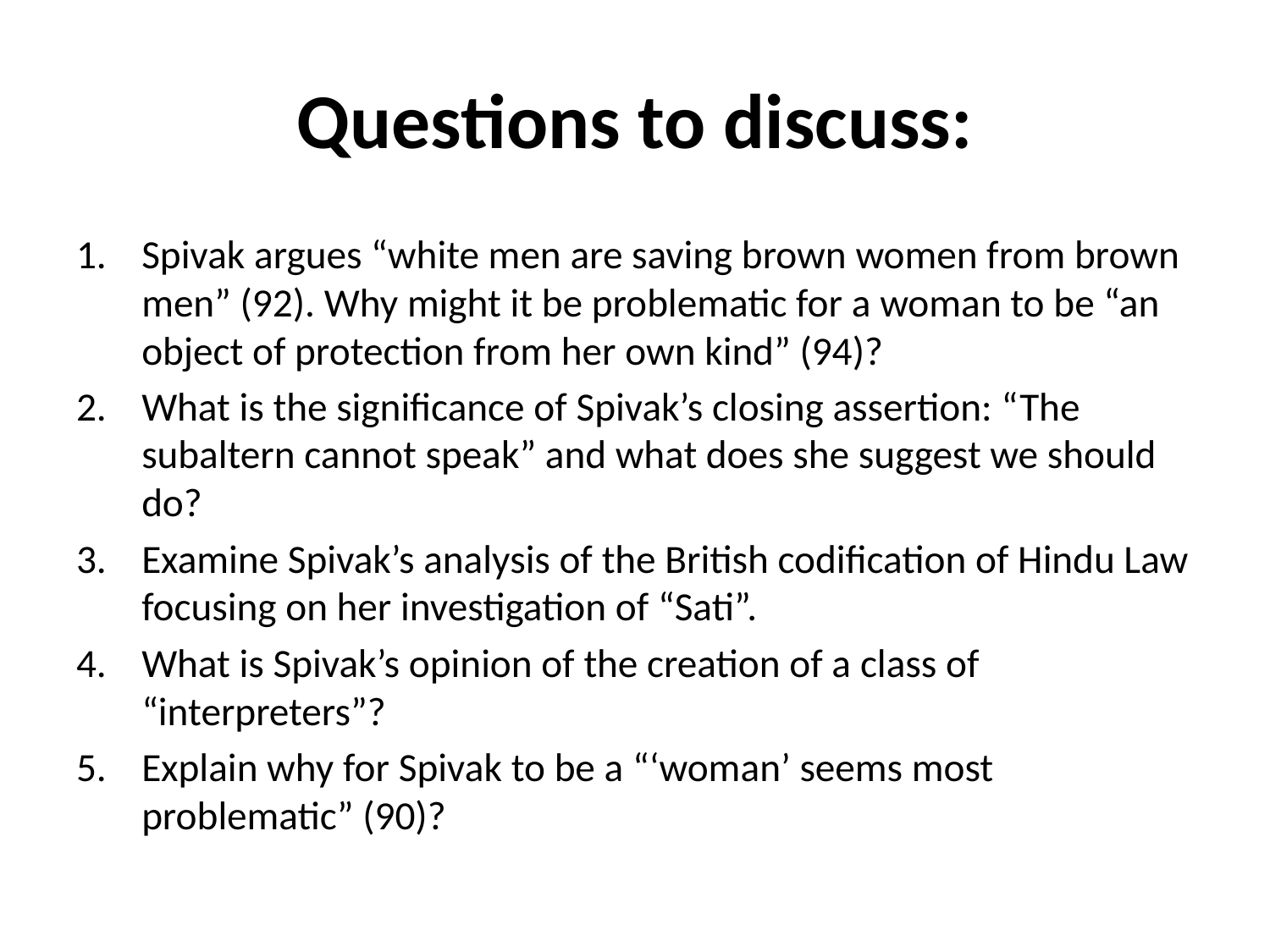

# Questions to discuss:
Spivak argues “white men are saving brown women from brown men” (92). Why might it be problematic for a woman to be “an object of protection from her own kind” (94)?
What is the significance of Spivak’s closing assertion: “The subaltern cannot speak” and what does she suggest we should do?
Examine Spivak’s analysis of the British codification of Hindu Law focusing on her investigation of “Sati”.
What is Spivak’s opinion of the creation of a class of “interpreters”?
Explain why for Spivak to be a “‘woman’ seems most problematic” (90)?